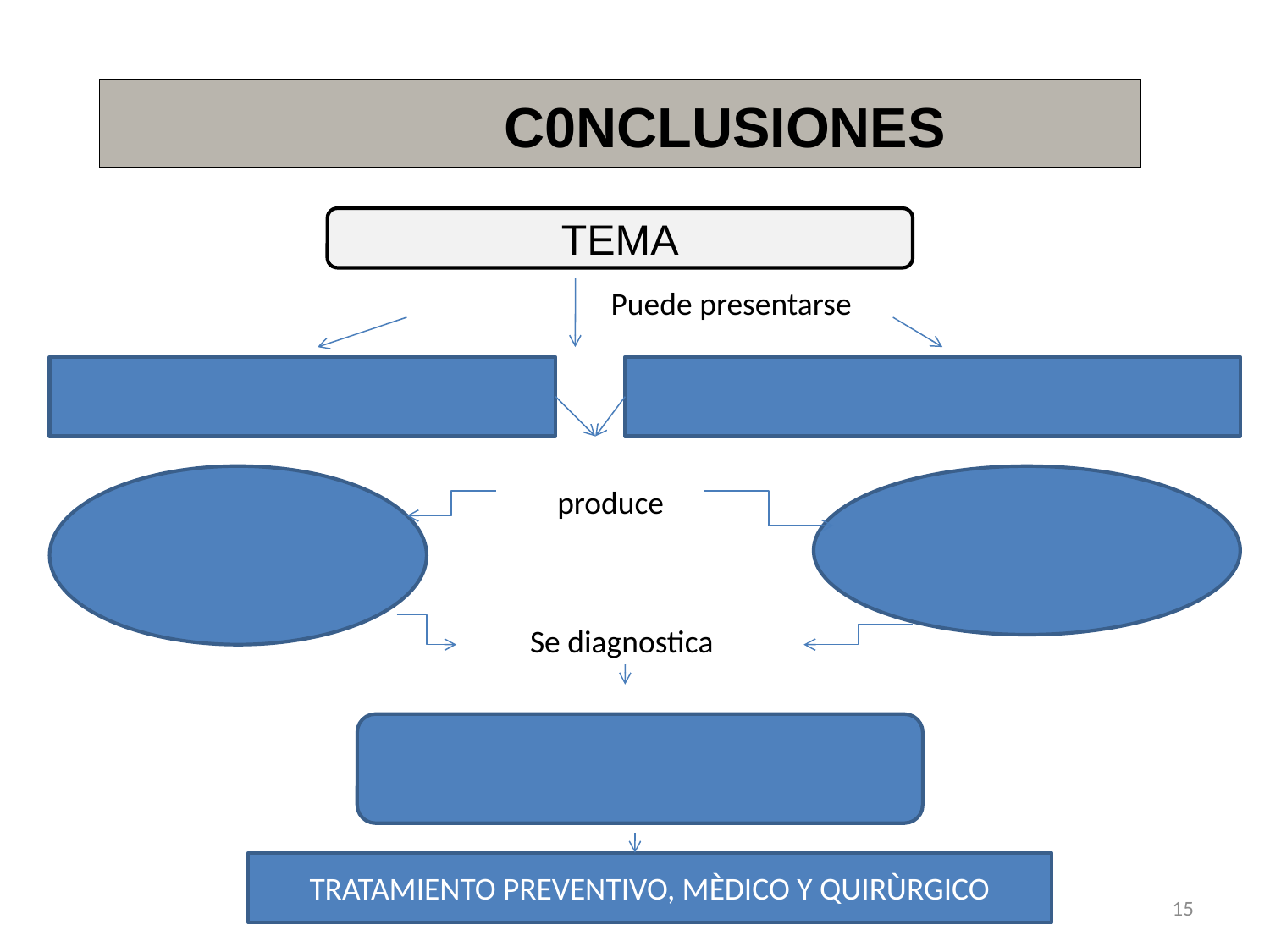

# C0NCLUSIONES
TEMA
Puede presentarse

 produce
Se diagnostica

TRATAMIENTO PREVENTIVO, MÈDICO Y QUIRÙRGICO
.
15